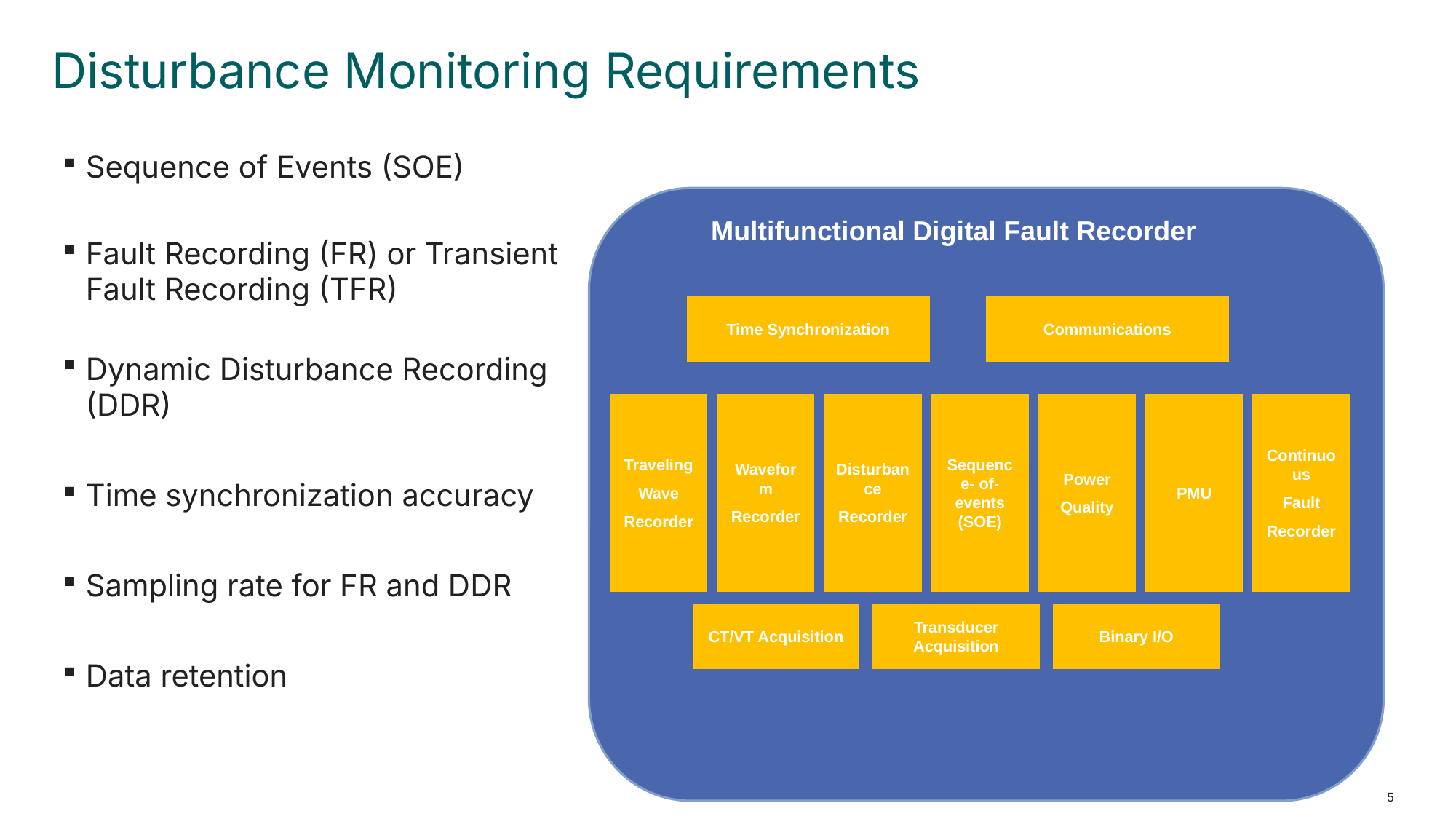

Disturbance Monitoring Requirements

Sequence of Events (SOE)

Fault Recording (FR) or Transient Fault Recording (TFR)

Dynamic Disturbance Recording (DDR)

Time synchronization accuracy

Sampling rate for FR and DDR

Data retention

Multifunctional Digital Fault Recorder
Time Synchronization
Communications
Traveling
Wave
Recorder
Waveform
Recorder
Disturbance
Recorder
Sequence- of-events
(SOE)
Power
Quality
PMU
Continuous
Fault
Recorder
CT/VT Acquisition
Transducer Acquisition
Binary I/O
5